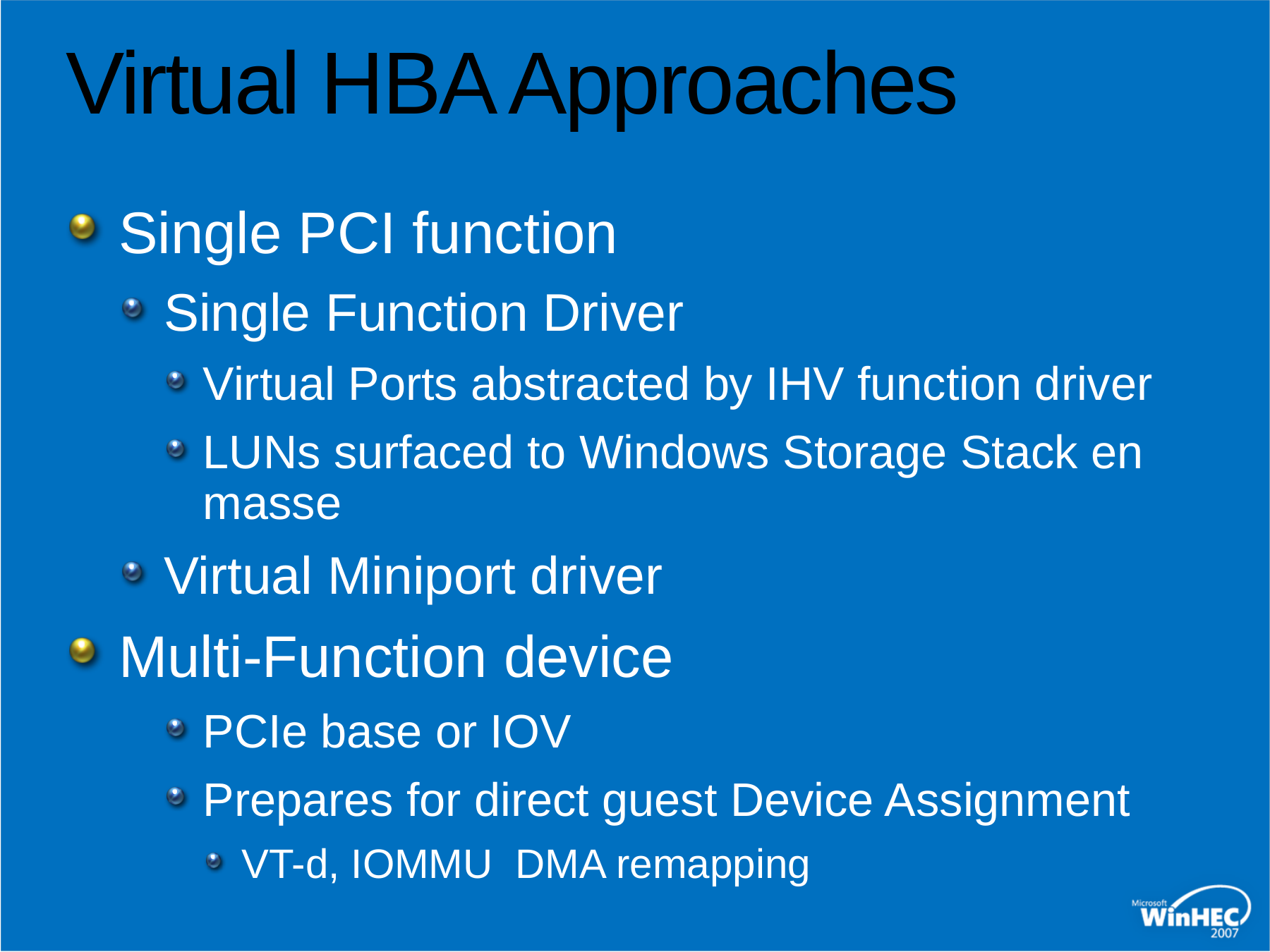

# Virtual HBA Approaches
Single PCI function
Single Function Driver
Virtual Ports abstracted by IHV function driver
LUNs surfaced to Windows Storage Stack en masse
Virtual Miniport driver
Multi-Function device
PCIe base or IOV
Prepares for direct guest Device Assignment
VT-d, IOMMU  DMA remapping